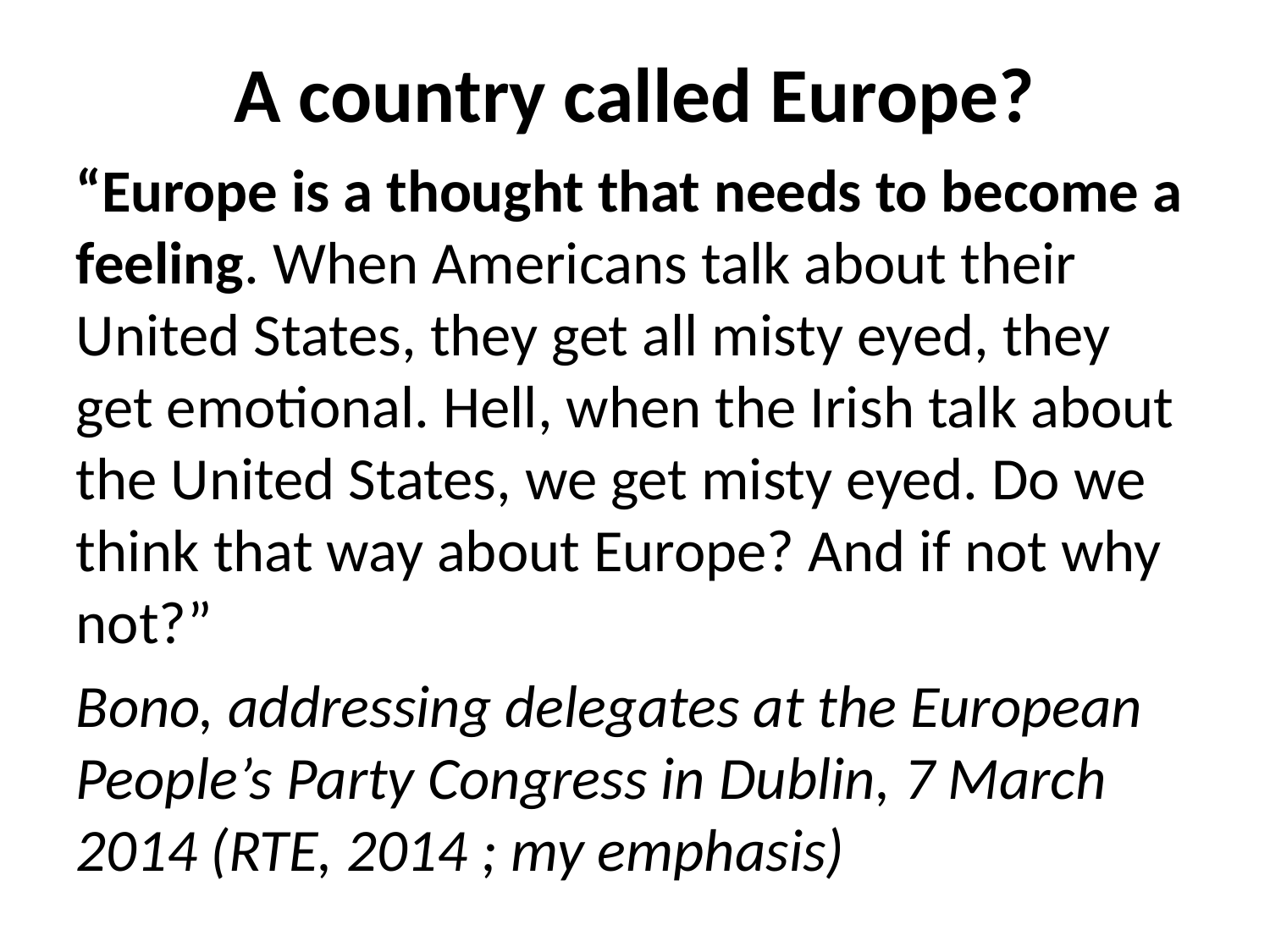

A country called Europe?
“Europe is a thought that needs to become a feeling. When Americans talk about their United States, they get all misty eyed, they get emotional. Hell, when the Irish talk about the United States, we get misty eyed. Do we think that way about Europe? And if not why not?”
Bono, addressing delegates at the European People’s Party Congress in Dublin, 7 March 2014 (RTE, 2014 ; my emphasis)